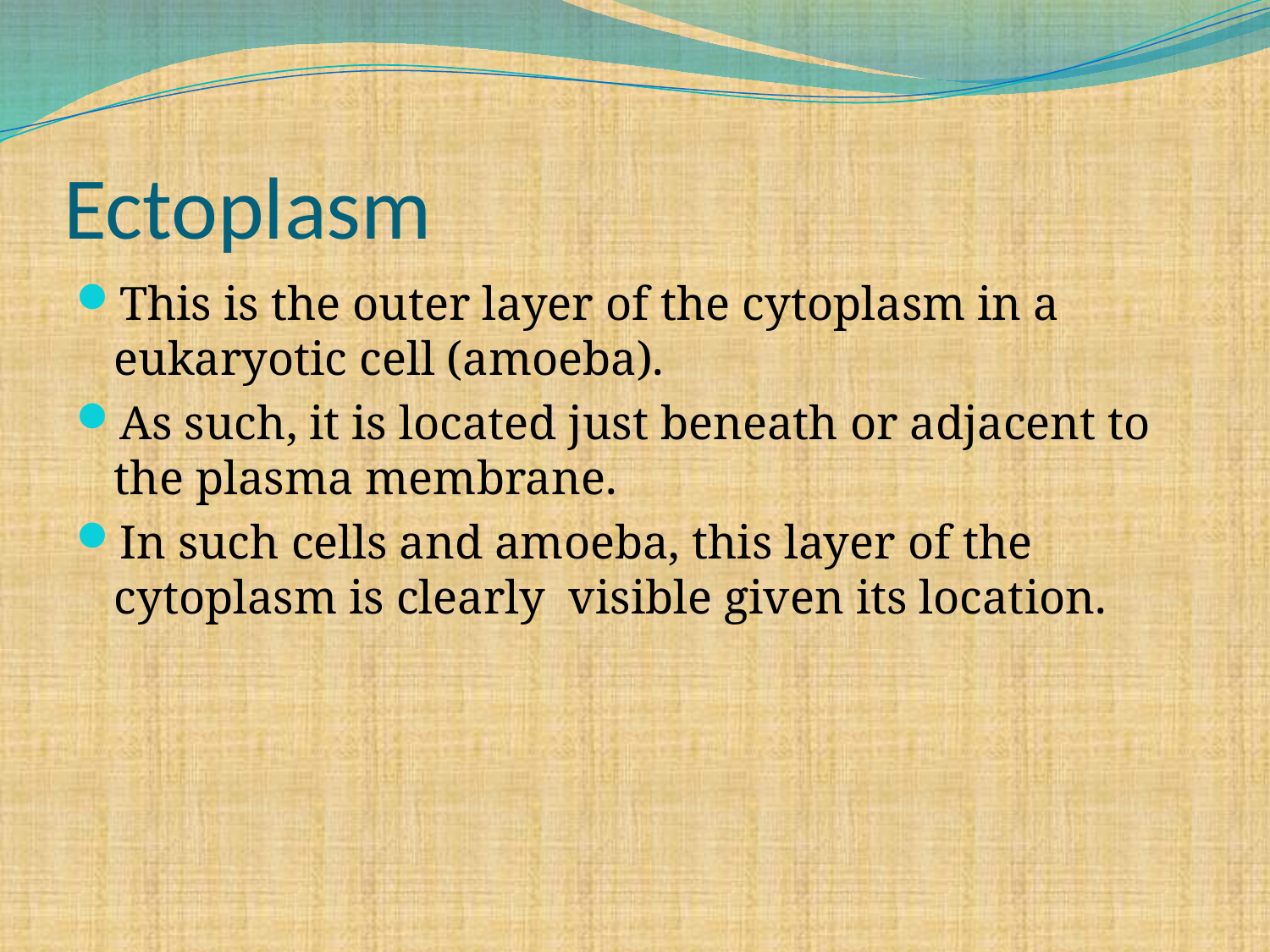

# Ectoplasm
This is the outer layer of the cytoplasm in a eukaryotic cell (amoeba).
As such, it is located just beneath or adjacent to the plasma membrane.
In such cells and amoeba, this layer of the cytoplasm is clearly  visible given its location.